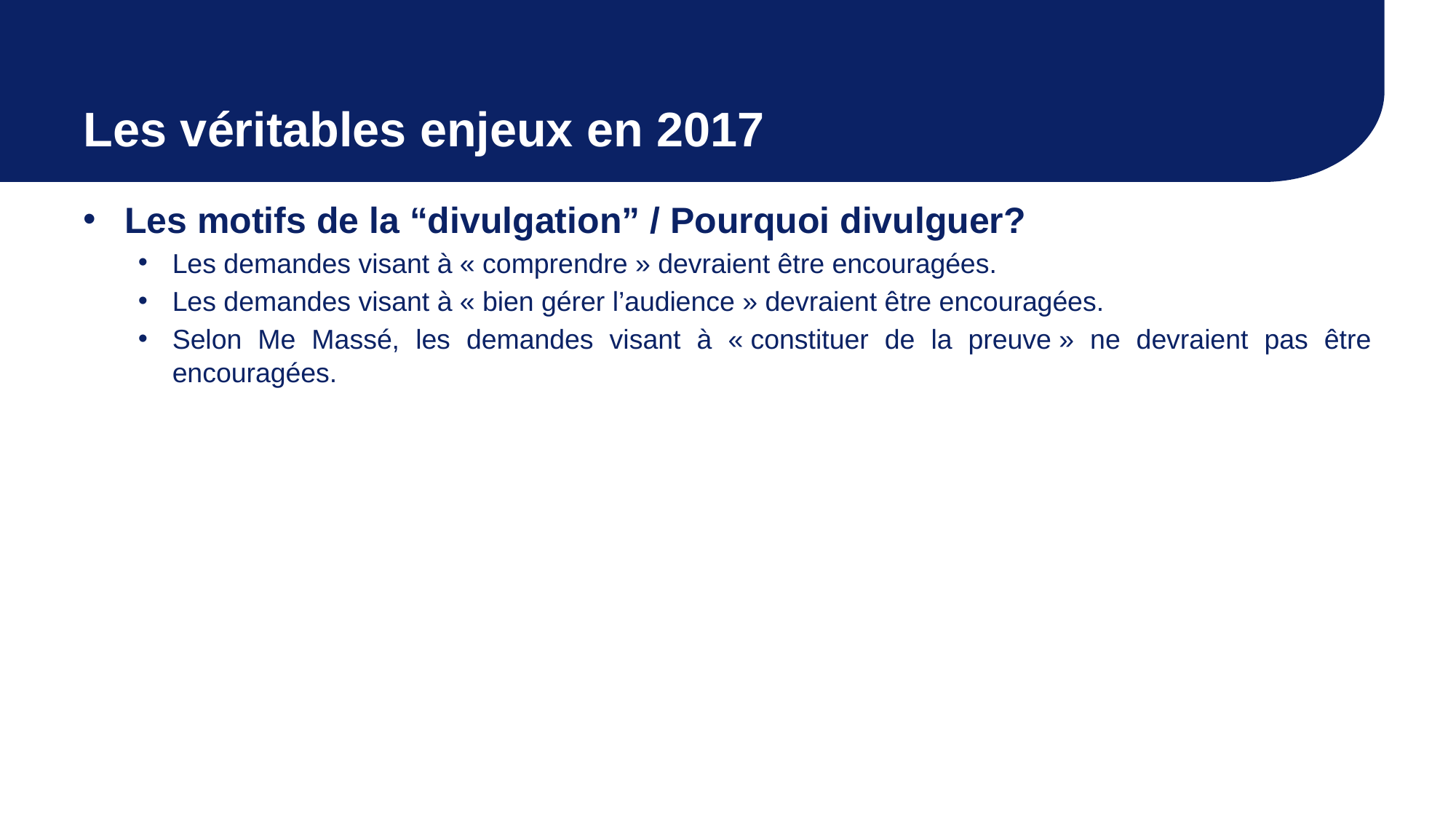

# Les véritables enjeux en 2017
Les motifs de la “divulgation” / Pourquoi divulguer?
Les demandes visant à « comprendre » devraient être encouragées.
Les demandes visant à « bien gérer l’audience » devraient être encouragées.
Selon Me Massé, les demandes visant à « constituer de la preuve » ne devraient pas être encouragées.